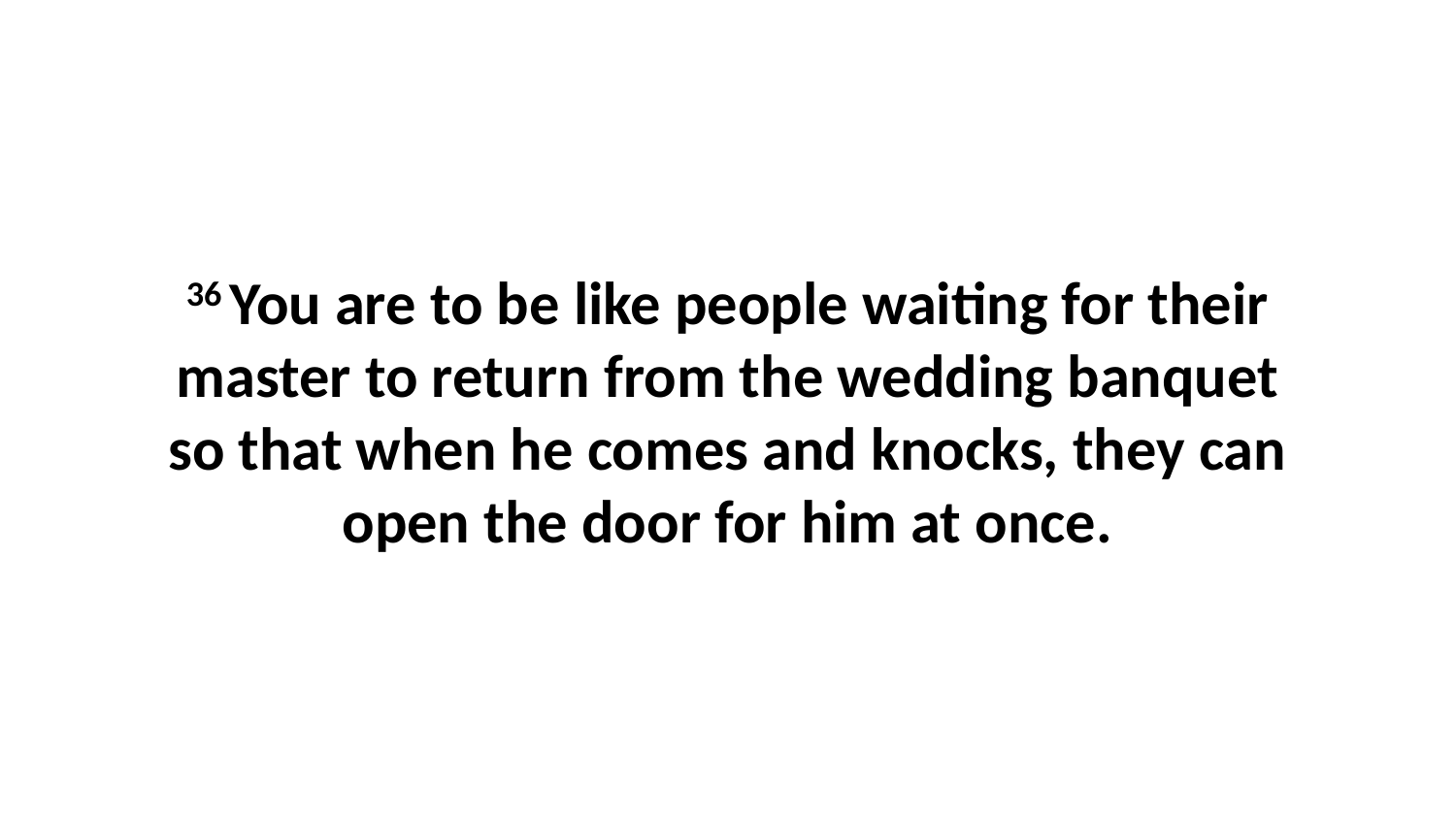

36 You are to be like people waiting for their master to return from the wedding banquet so that when he comes and knocks, they can open the door for him at once.